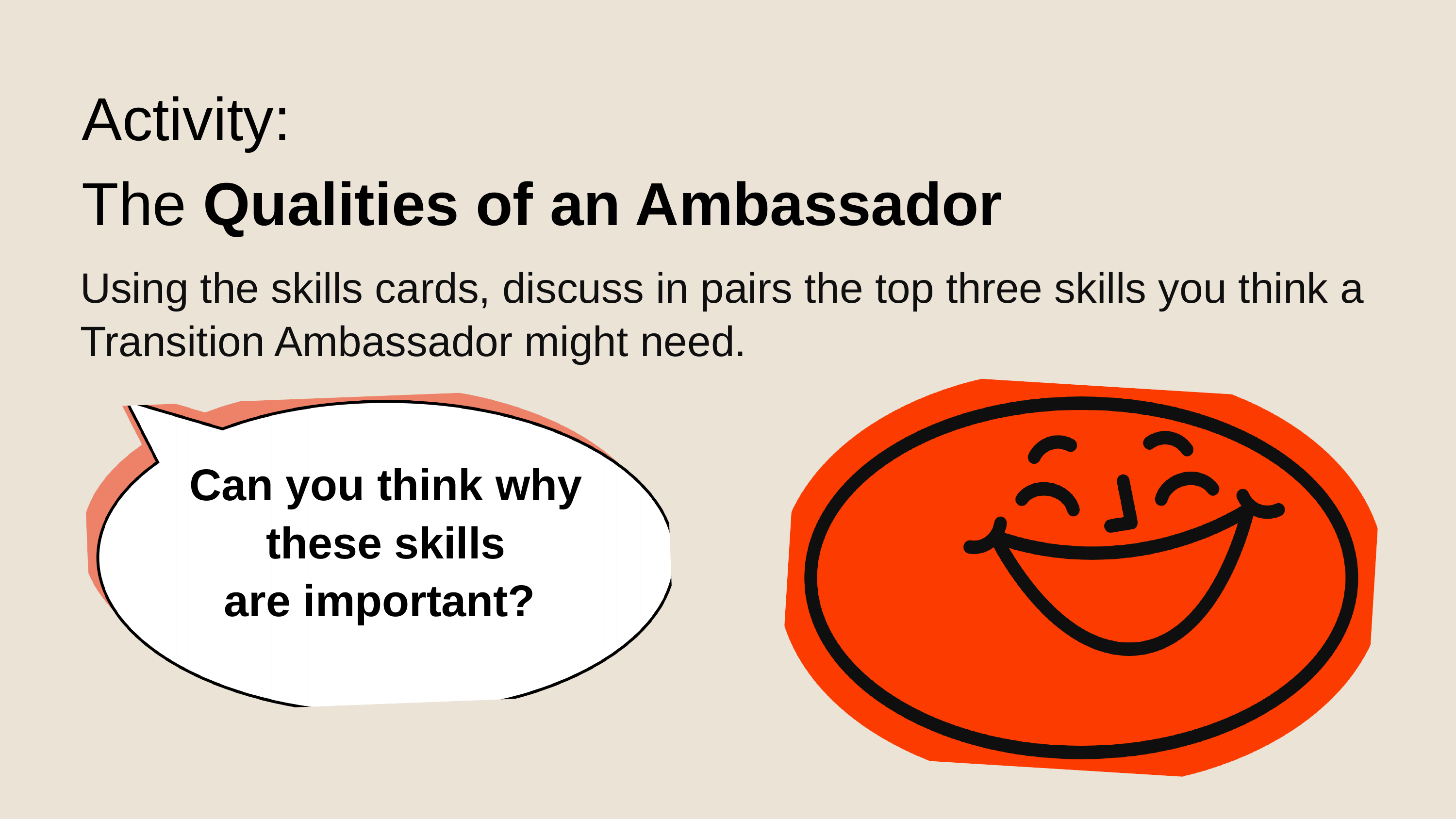

Activity:
The Qualities of an Ambassador
Using the skills cards, discuss in pairs the top three skills you think a Transition Ambassador might need.

Can you think why these skills
are important?